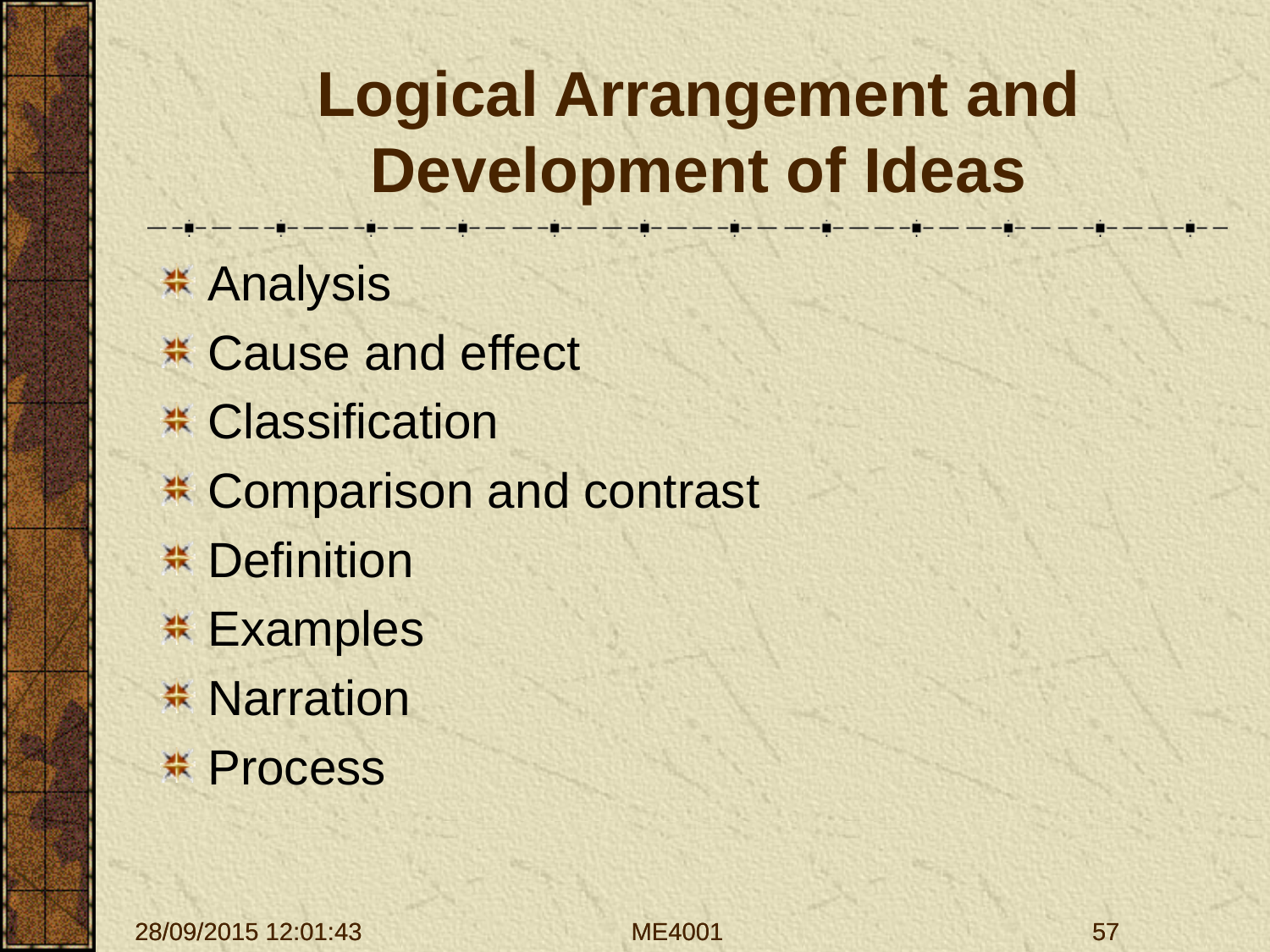

# Logical Arrangement and Development of Ideas
Analysis
Cause and effect
Classification
Comparison and contrast
Definition
Examples
Narration
Process
28/09/2015 12:01:43
28/09/2015 12:01:43
ME4001
ME4001
57
57